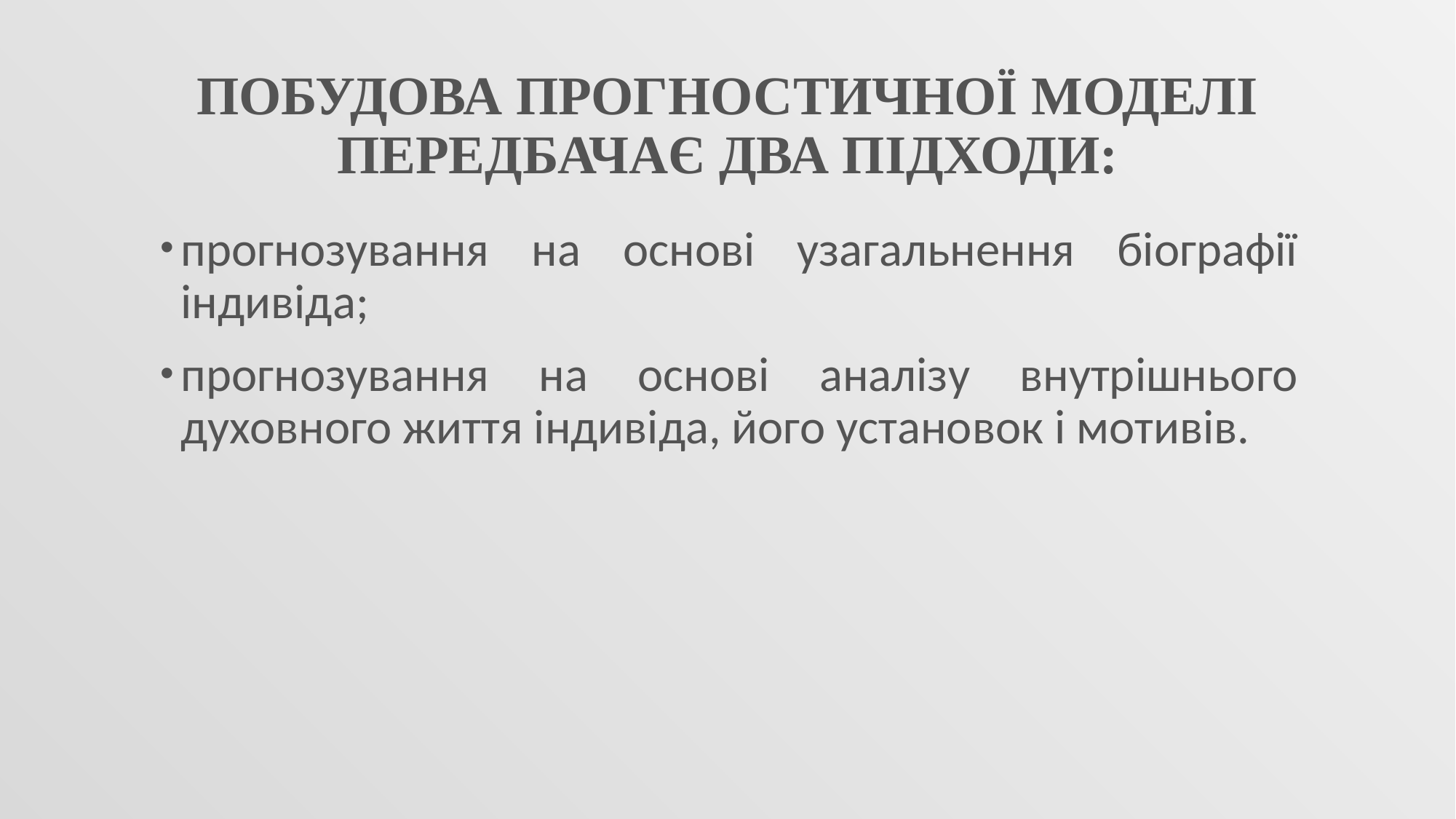

# Побудова прогностичної моделі передбачає два підходи:
прогнозування на основі узагальнення біографії індивіда;
прогнозування на основі аналізу внутрішнього духовного життя індивіда, його установок і мотивів.